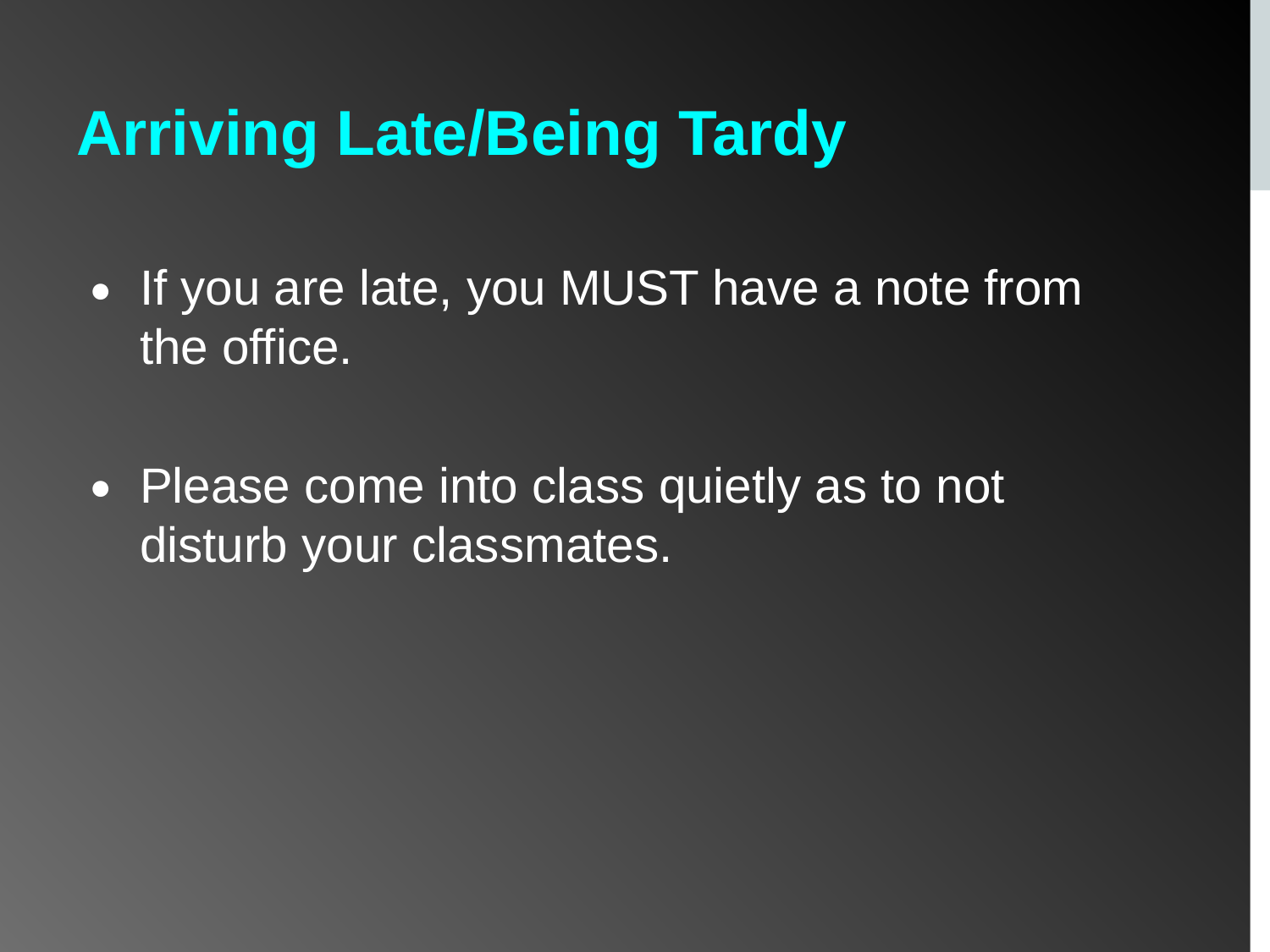

# Arriving Late/Being Tardy

If you are late, you MUST have a note from the office.

Please come into class quietly as to not disturb your classmates.